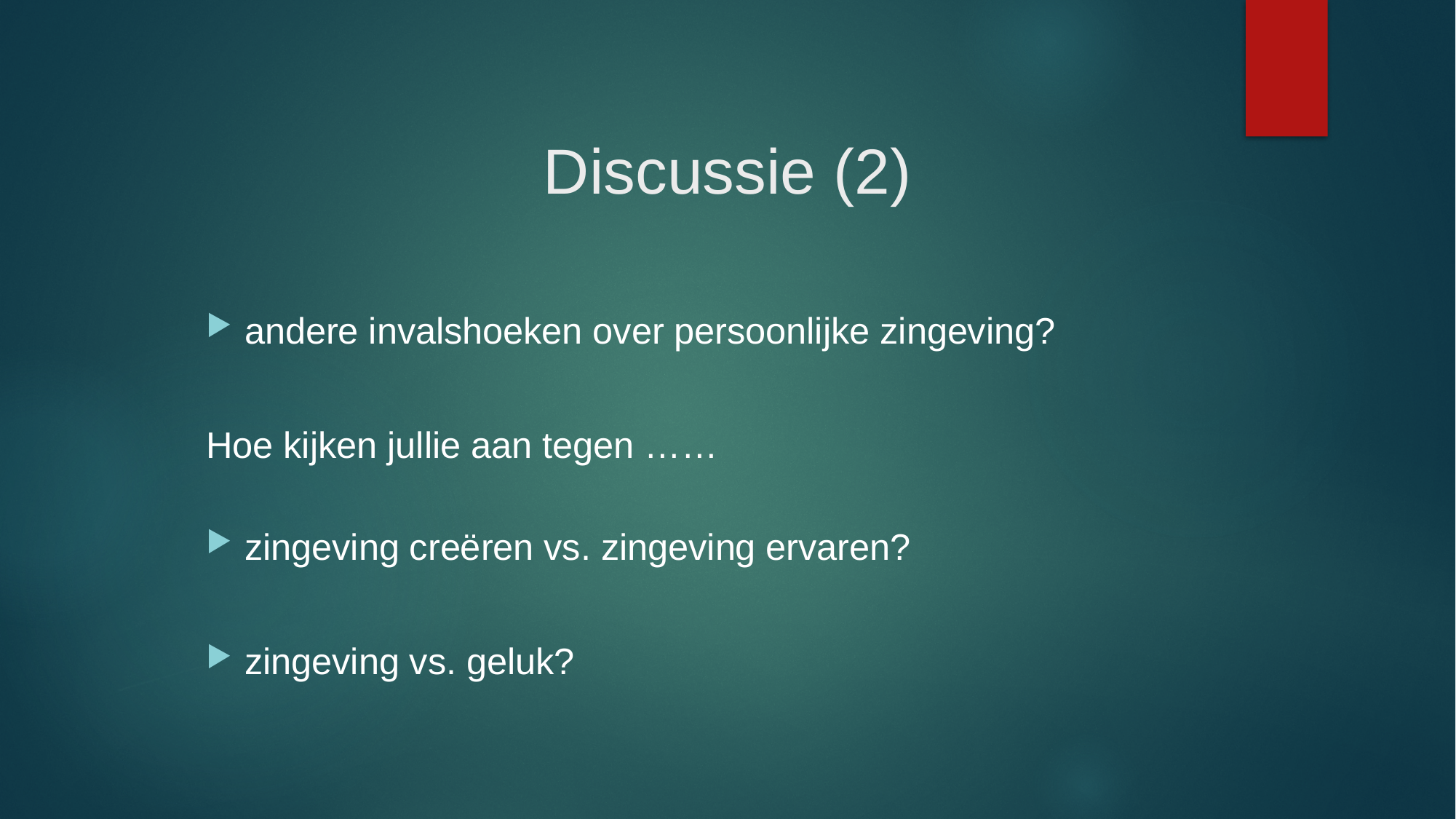

# Discussie (2)
andere invalshoeken over persoonlijke zingeving?

Hoe kijken jullie aan tegen ……
zingeving creëren vs. zingeving ervaren?

zingeving vs. geluk?